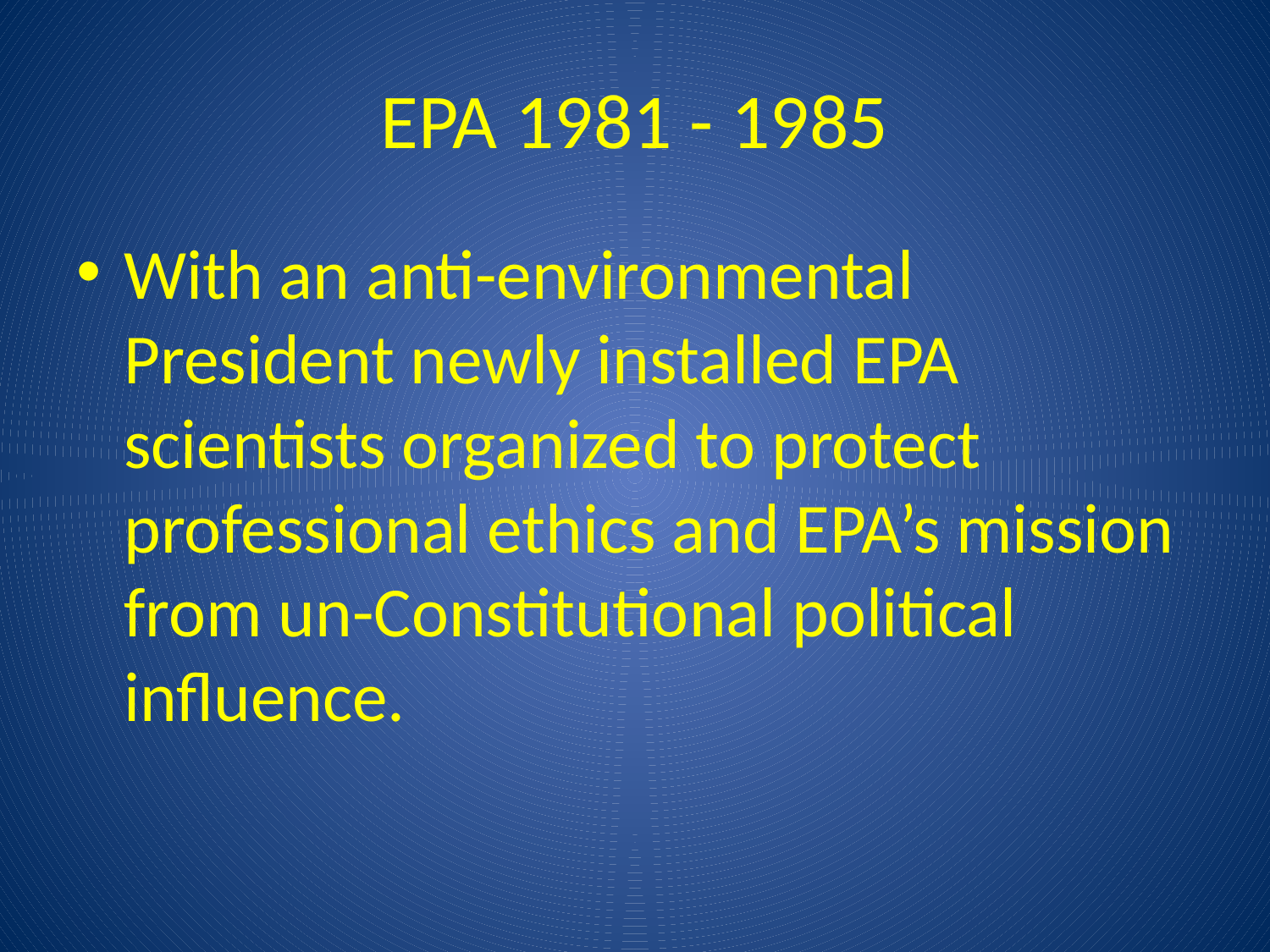

# EPA 1981 - 1985
With an anti-environmental President newly installed EPA scientists organized to protect professional ethics and EPA’s mission from un-Constitutional political influence.